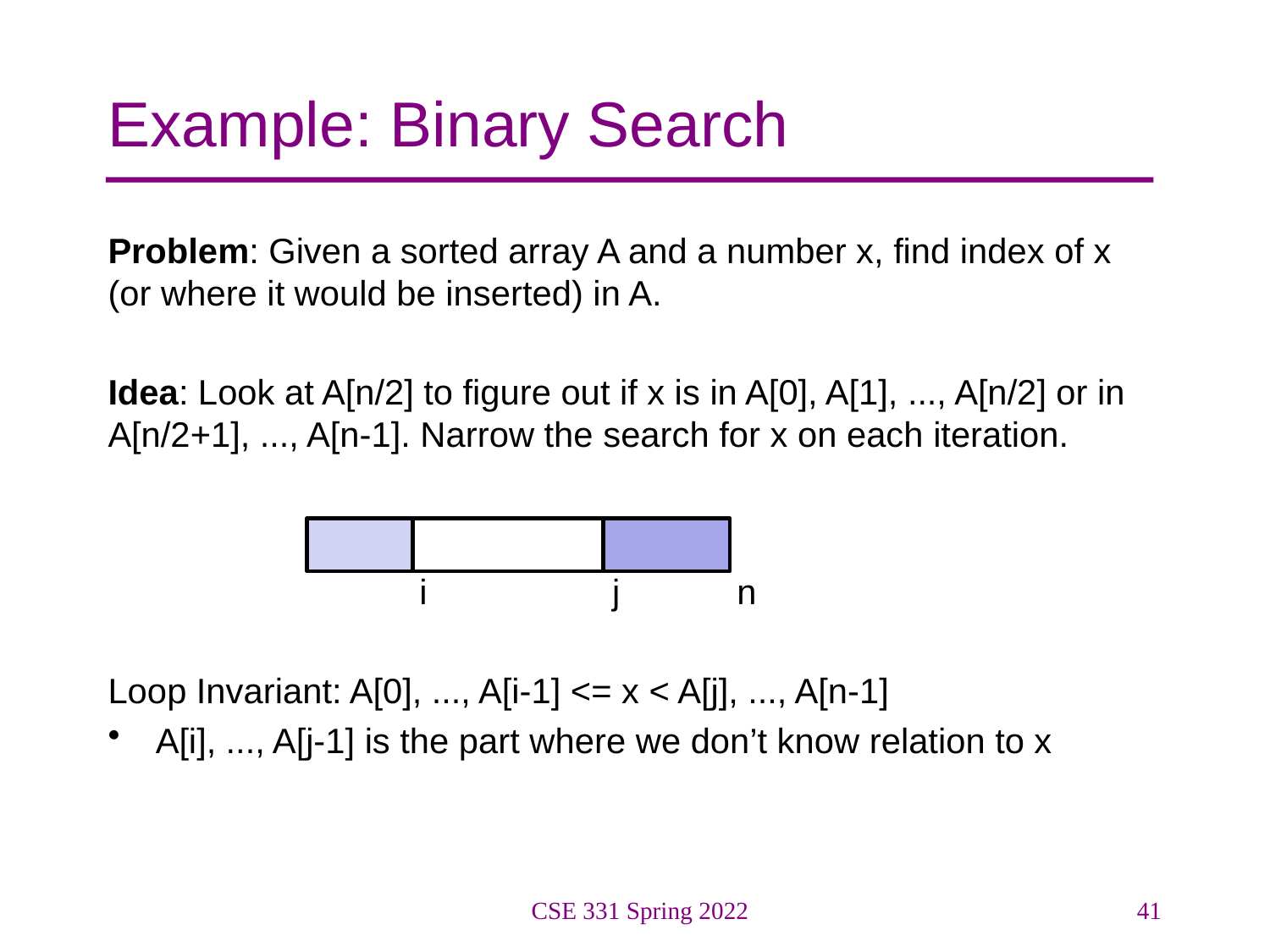

# Example: Binary Search
Problem: Given a sorted array A and a number x, find index of x (or where it would be inserted) in A.

Idea: Look at A[n/2] to figure out if x is in A[0], A[1], ..., A[n/2] or in A[n/2+1], ..., A[n-1]. Narrow the search for x on each iteration.

                                i                   j            n

Loop Invariant: A[0], ..., A[i-1] <= x < A[j], ..., A[n-1]
A[i], ..., A[j-1] is the part where we don’t know relation to x

CSE 331 Spring 2022
41